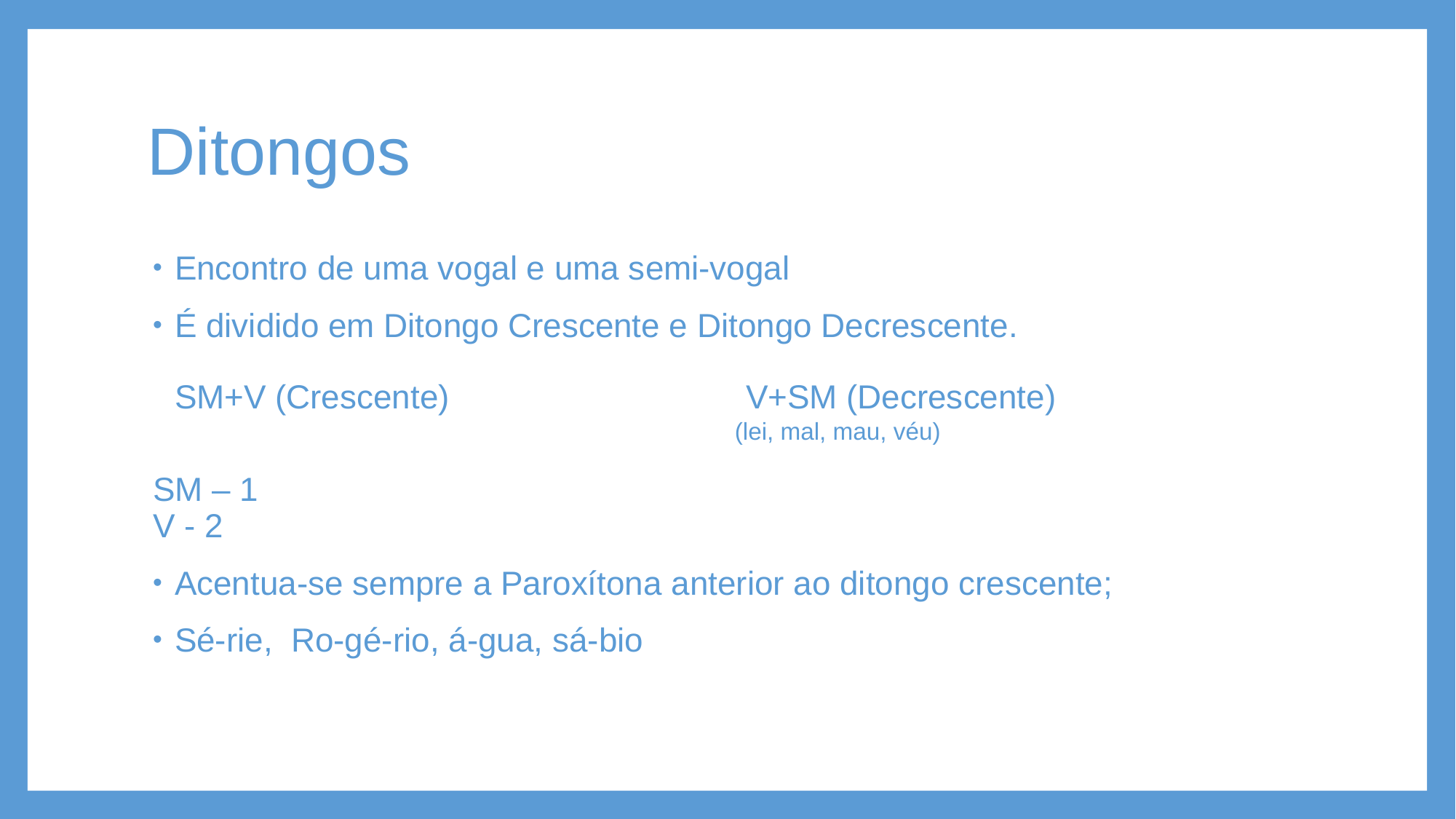

# Ditongos
Encontro de uma vogal e uma semi-vogal
É dividido em Ditongo Crescente e Ditongo Decrescente.
SM+V (Crescente)                                V+SM (Decrescente)
                                               (lei, mal, mau, véu)
SM – 1
V - 2
Acentua-se sempre a Paroxítona anterior ao ditongo crescente;
Sé-rie,  Ro-gé-rio, á-gua, sá-bio